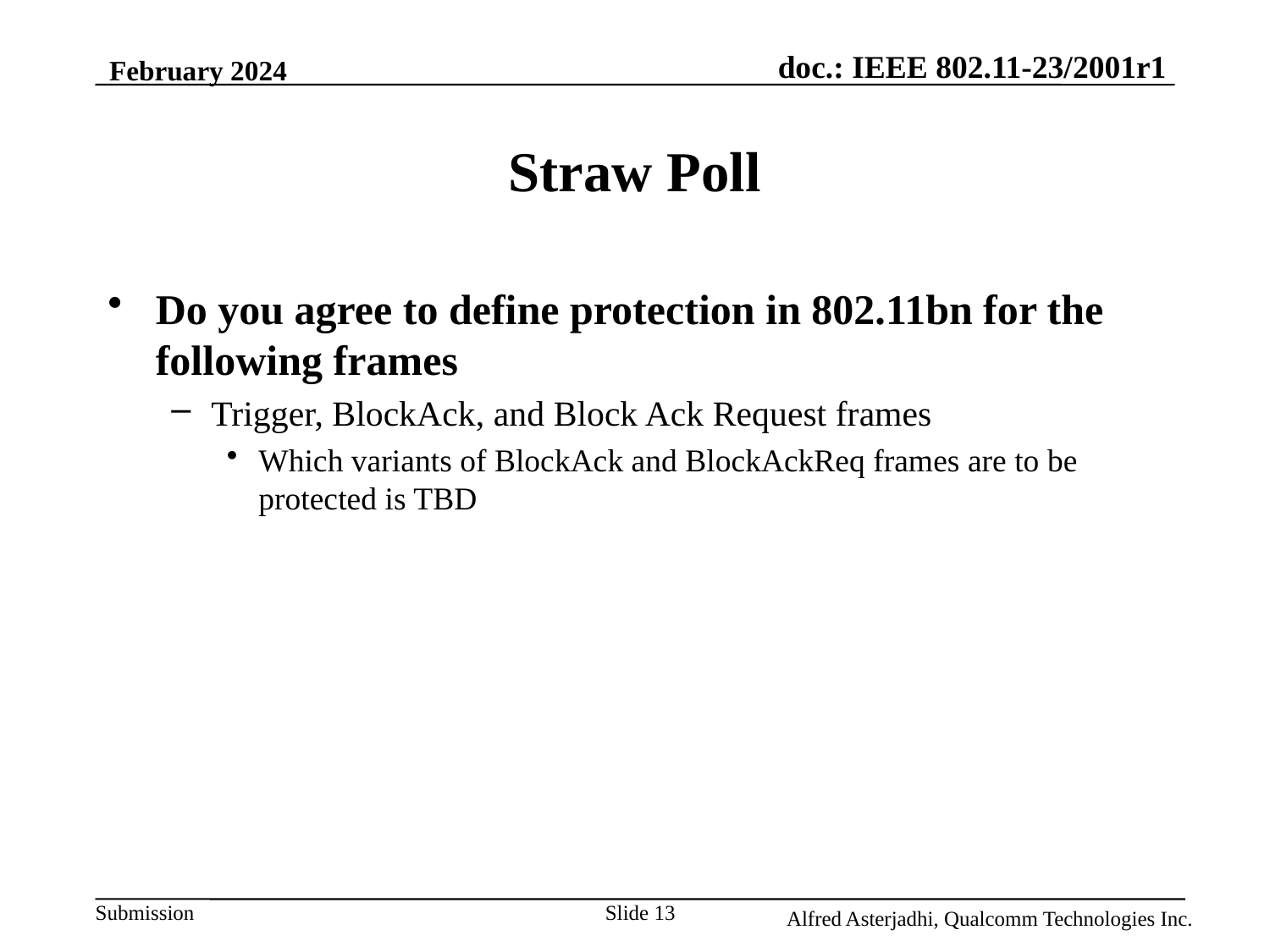

February 2024
# Straw Poll
Do you agree to define protection in 802.11bn for the following frames
Trigger, BlockAck, and Block Ack Request frames
Which variants of BlockAck and BlockAckReq frames are to be protected is TBD
Slide 13
Alfred Asterjadhi, Qualcomm Technologies Inc.